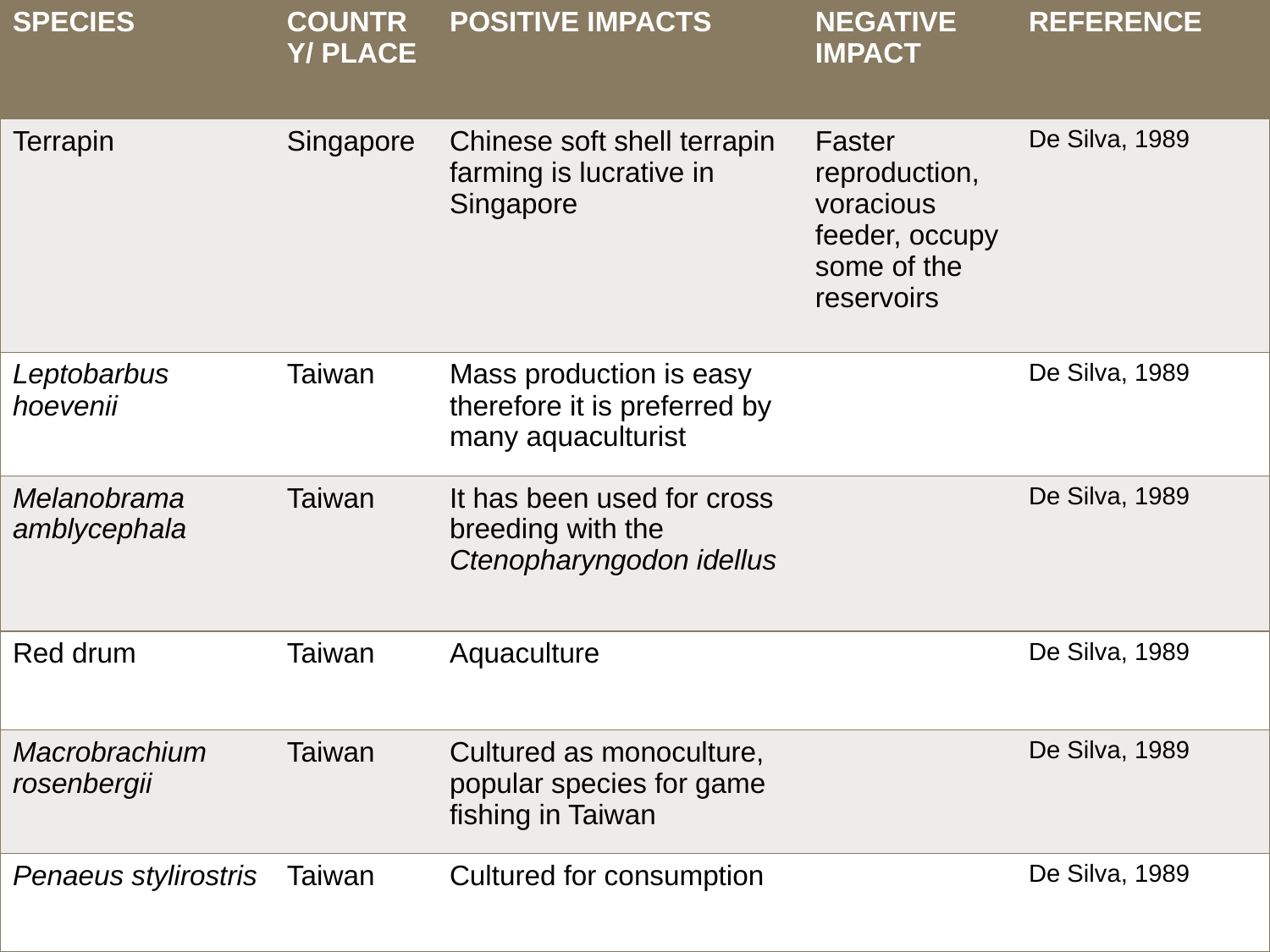

| SPECIES | COUNTRY/ PLACE | POSITIVE IMPACTS | NEGATIVE IMPACT | REFERENCE |
| --- | --- | --- | --- | --- |
| Terrapin | Singapore | Chinese soft shell terrapin farming is lucrative in Singapore | Faster reproduction, voracious feeder, occupy some of the reservoirs | De Silva, 1989 |
| Leptobarbus hoevenii | Taiwan | Mass production is easy therefore it is preferred by many aquaculturist |  | De Silva, 1989 |
| Melanobrama amblycephala | Taiwan | It has been used for cross breeding with the Ctenopharyngodon idellus |  | De Silva, 1989 |
| Red drum | Taiwan | Aquaculture |  | De Silva, 1989 |
| Macrobrachium rosenbergii | Taiwan | Cultured as monoculture, popular species for game fishing in Taiwan |  | De Silva, 1989 |
| Penaeus stylirostris | Taiwan | Cultured for consumption |  | De Silva, 1989 |